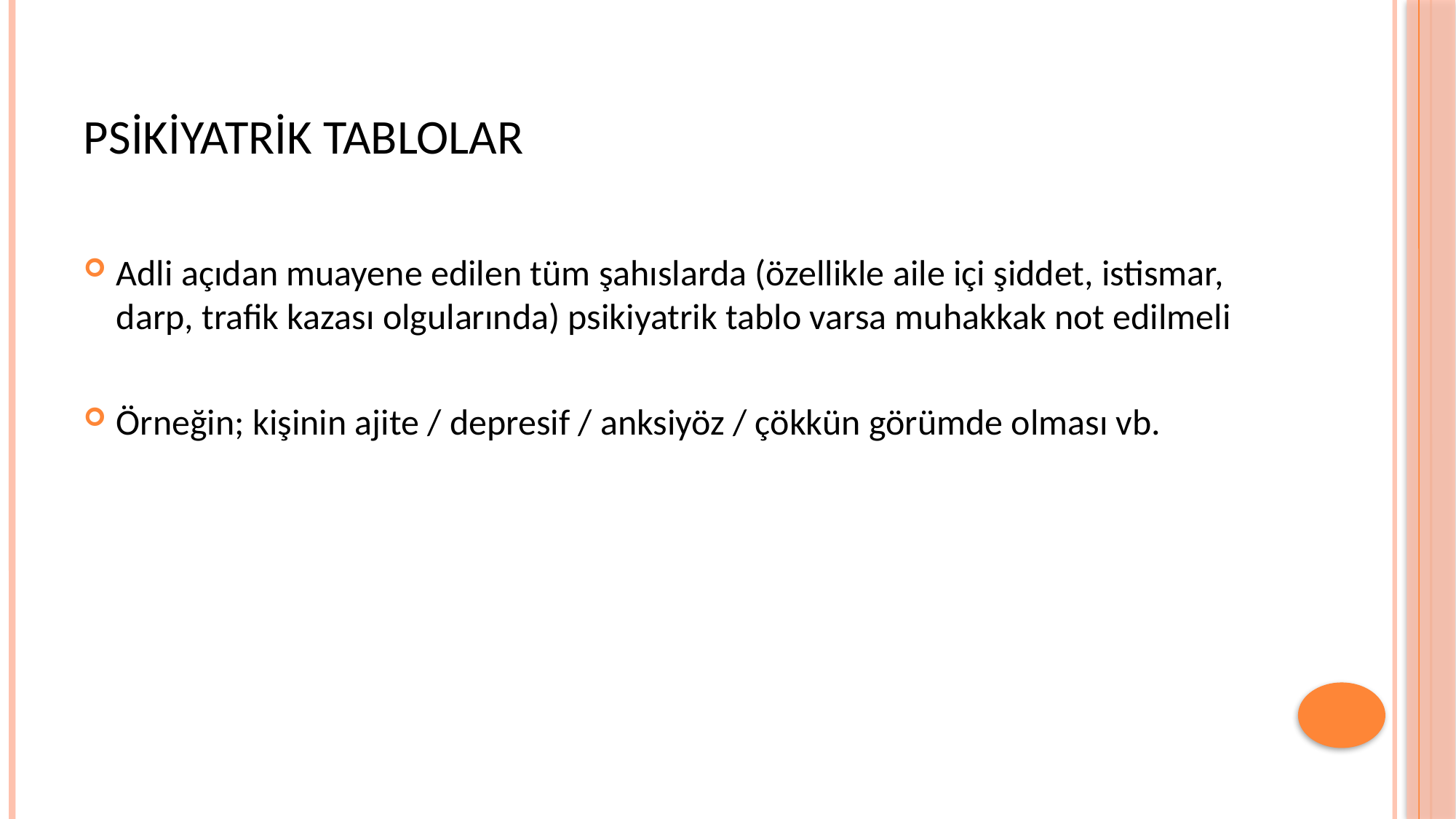

# PSİKİYATRİK TABLOLAR

Adli açıdan muayene edilen tüm şahıslarda (özellikle aile içi şiddet, istismar, darp, trafik kazası olgularında) psikiyatrik tablo varsa muhakkak not edilmeli

Örneğin; kişinin ajite / depresif / anksiyöz / çökkün görümde olması vb.